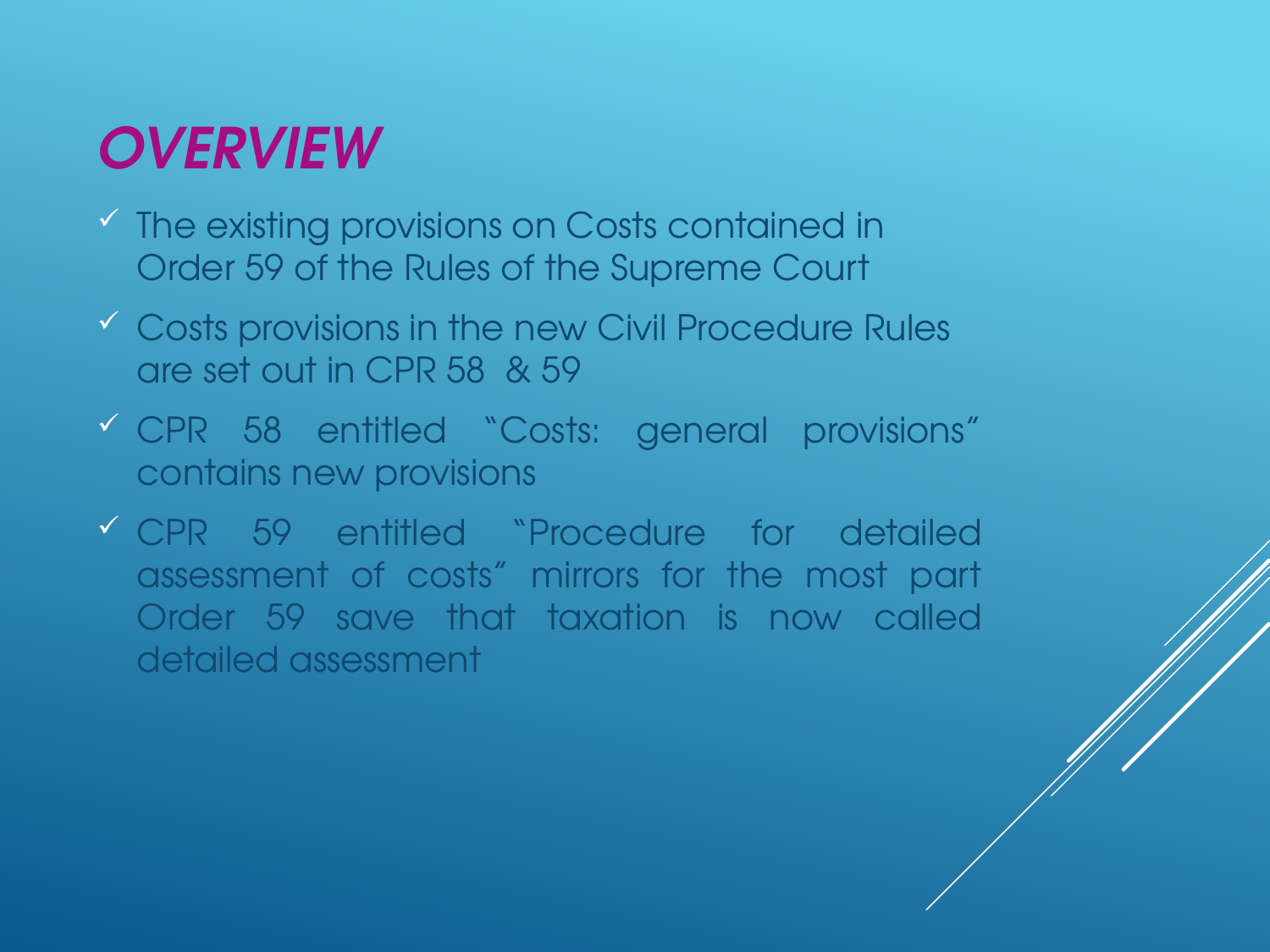

# OVERVIEW
The existing provisions on Costs contained in Order 59 of the Rules of the Supreme Court
Costs provisions in the new Civil Procedure Rules are set out in CPR 58  & 59
CPR 58 entitled “Costs: general provisions” contains new provisions
CPR 59 entitled “Procedure for detailed assessment of costs” mirrors for the most part Order 59 save that taxation is now called detailed assessment